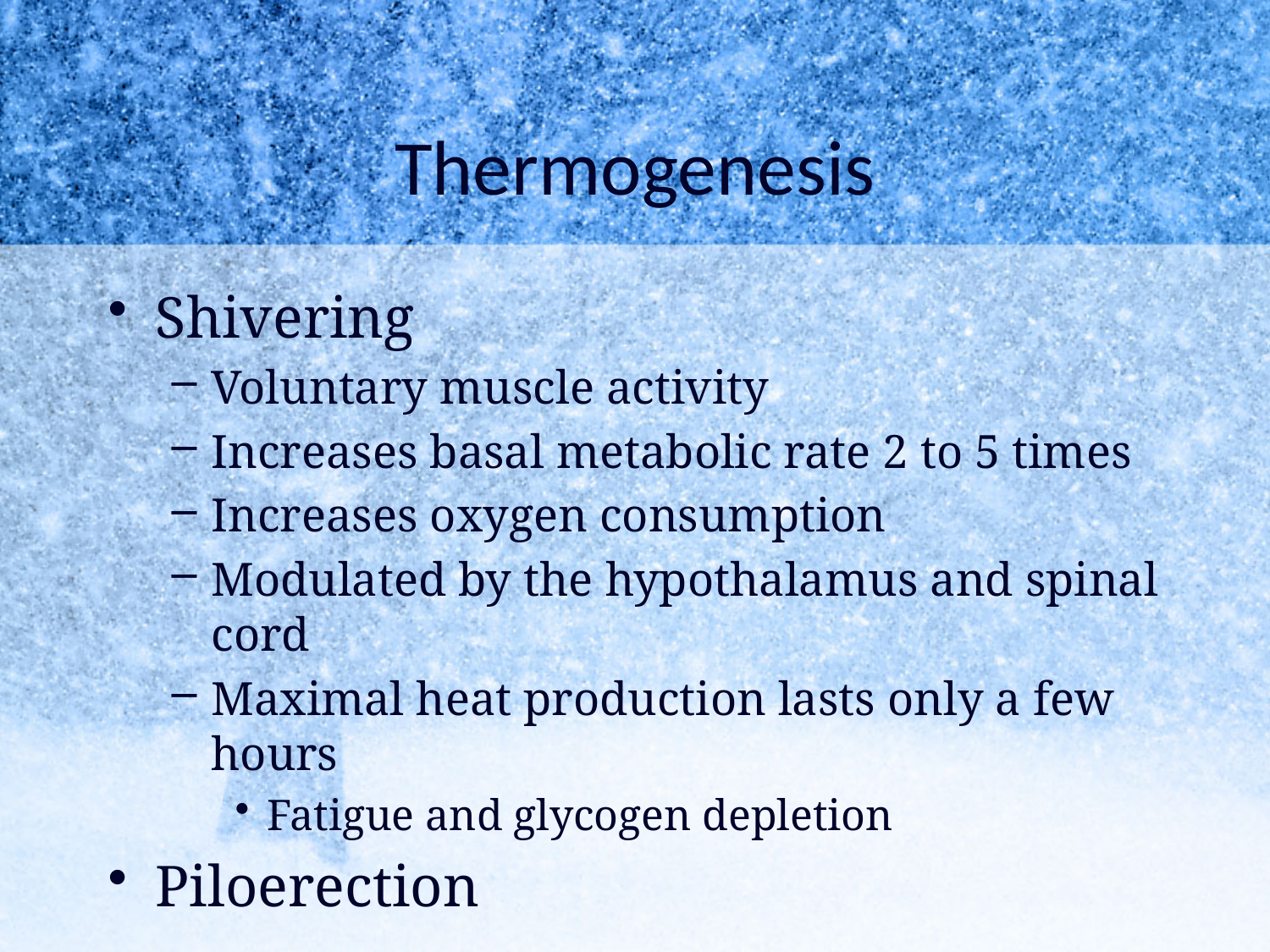

# Thermogenesis
Shivering
Voluntary muscle activity
Increases basal metabolic rate 2 to 5 times
Increases oxygen consumption
Modulated by the hypothalamus and spinal cord
Maximal heat production lasts only a few hours
Fatigue and glycogen depletion
Piloerection